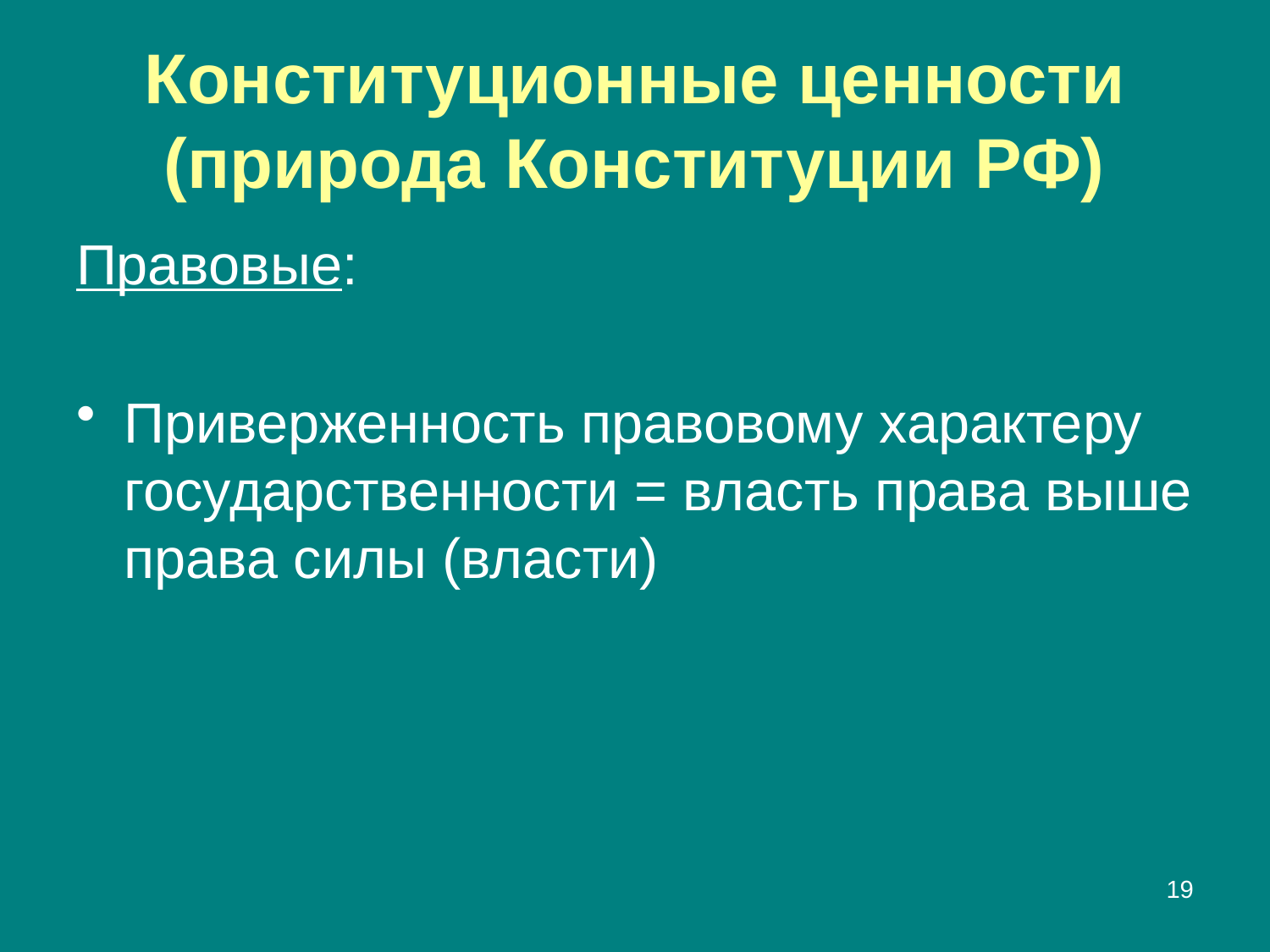

# Конституционные ценности (природа Конституции РФ)
Правовые:

Приверженность правовому характеру государственности = власть права выше права силы (власти)

19